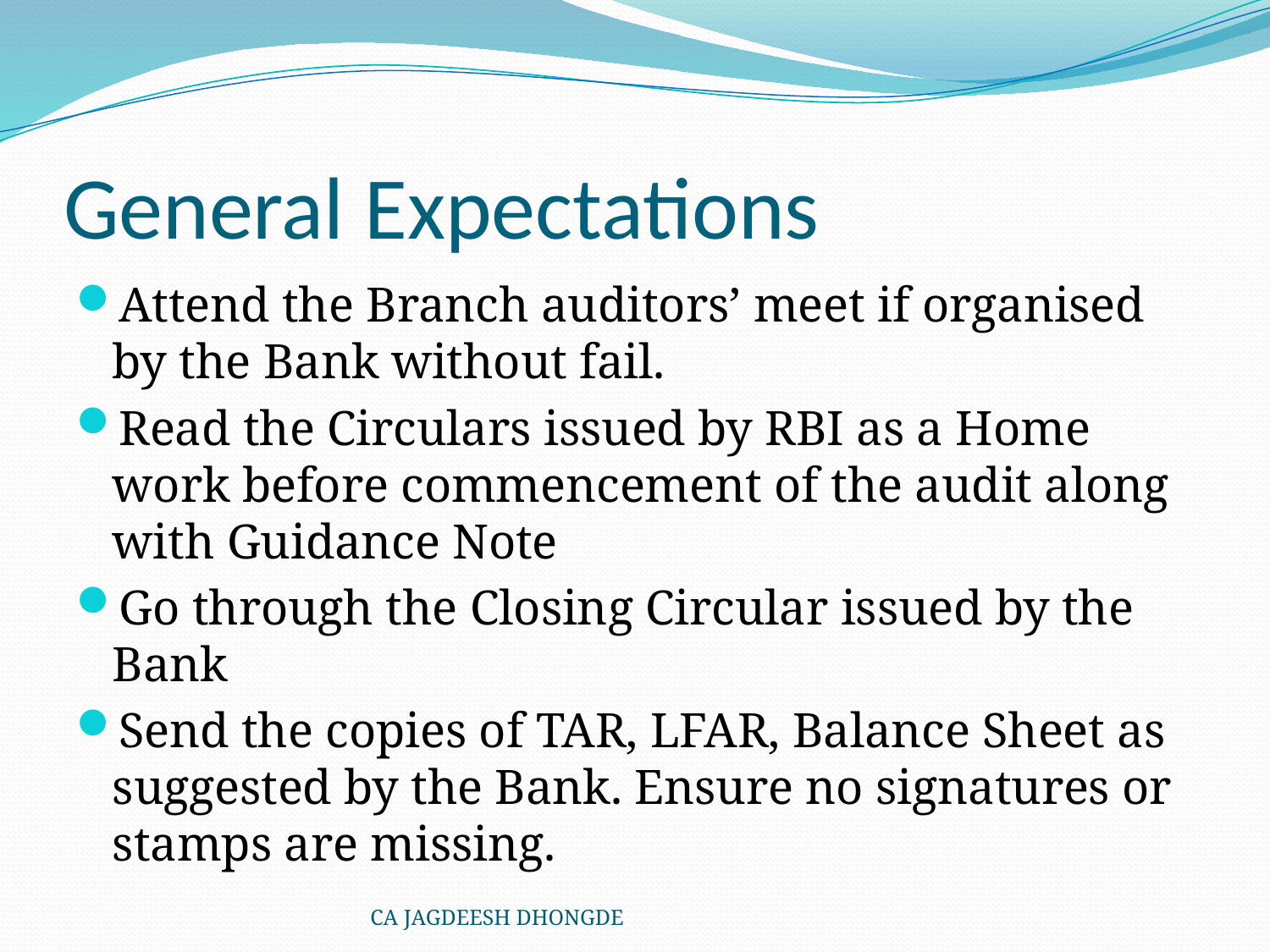

# General Expectations
Attend the Branch auditors’ meet if organised by the Bank without fail.
Read the Circulars issued by RBI as a Home work before commencement of the audit along with Guidance Note
Go through the Closing Circular issued by the Bank
Send the copies of TAR, LFAR, Balance Sheet as suggested by the Bank. Ensure no signatures or stamps are missing.

CA JAGDEESH DHONGDE